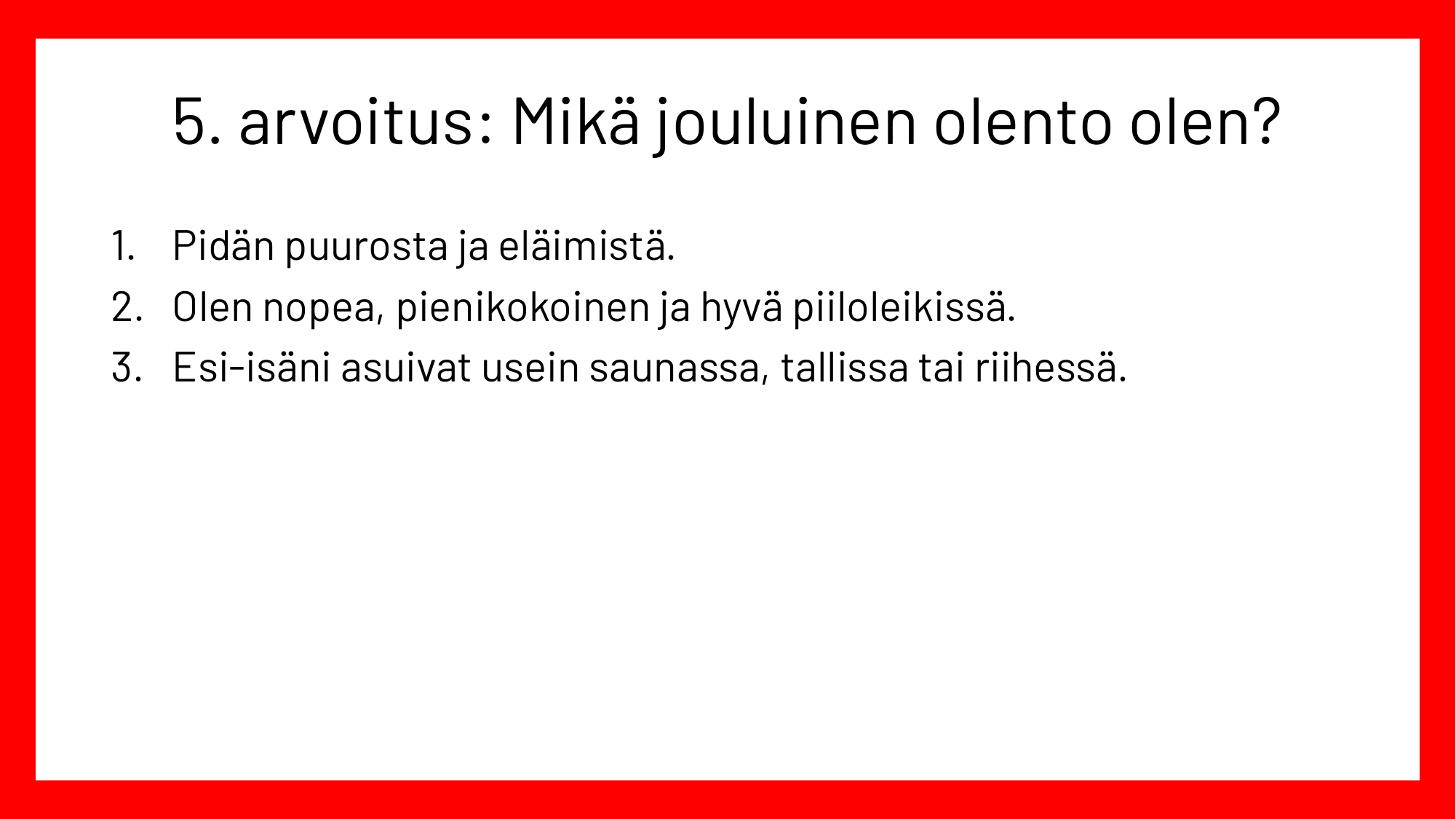

# 5. arvoitus: Mikä jouluinen olento olen?
Pidän puurosta ja eläimistä.
Olen nopea, pienikokoinen ja hyvä piiloleikissä.
Esi-isäni asuivat usein saunassa, tallissa tai riihessä.